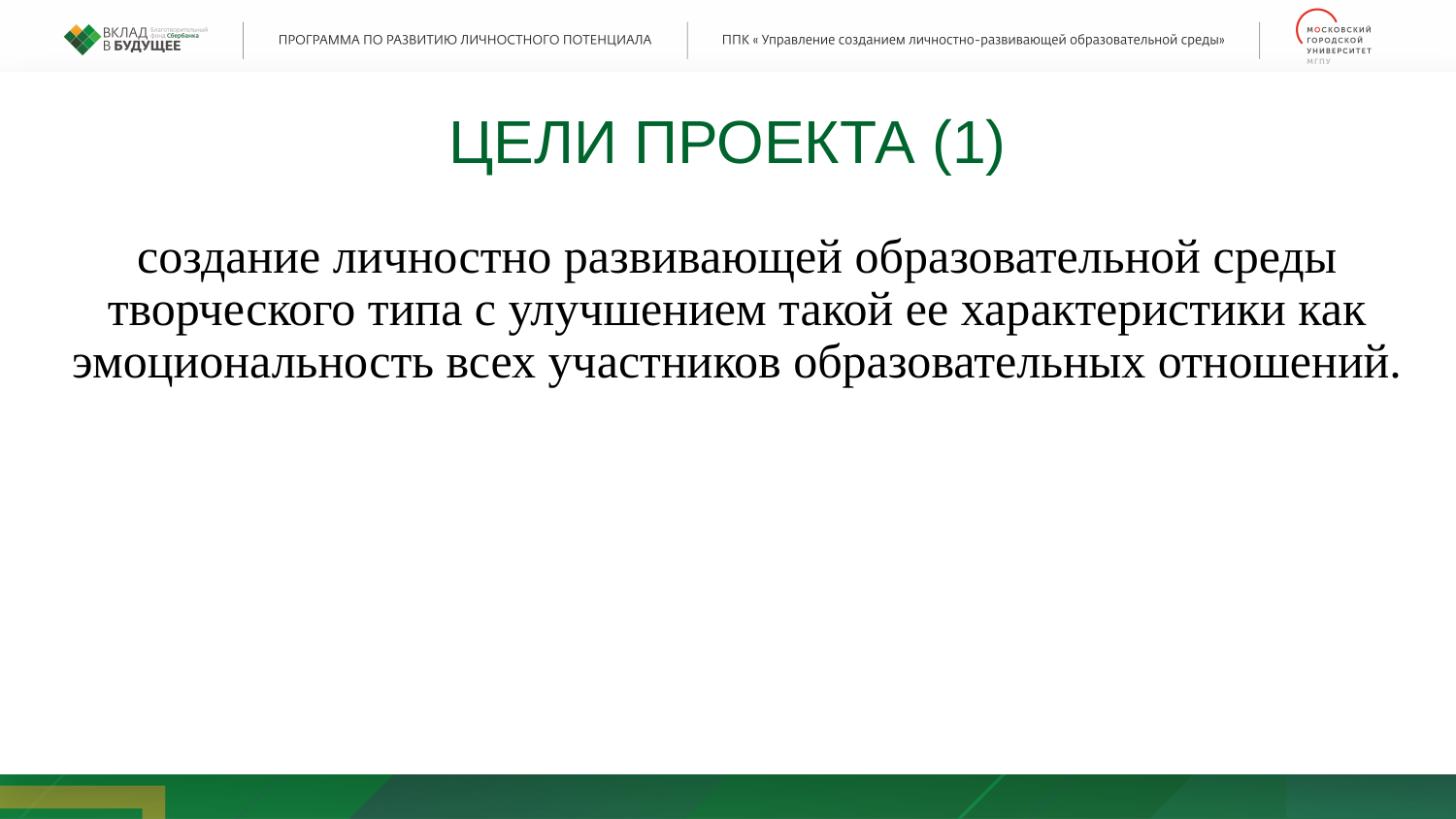

ЦЕЛИ ПРОЕКТА (1)
создание личностно развивающей образовательной среды творческого типа с улучшением такой ее характеристики как эмоциональность всех участников образовательных отношений.